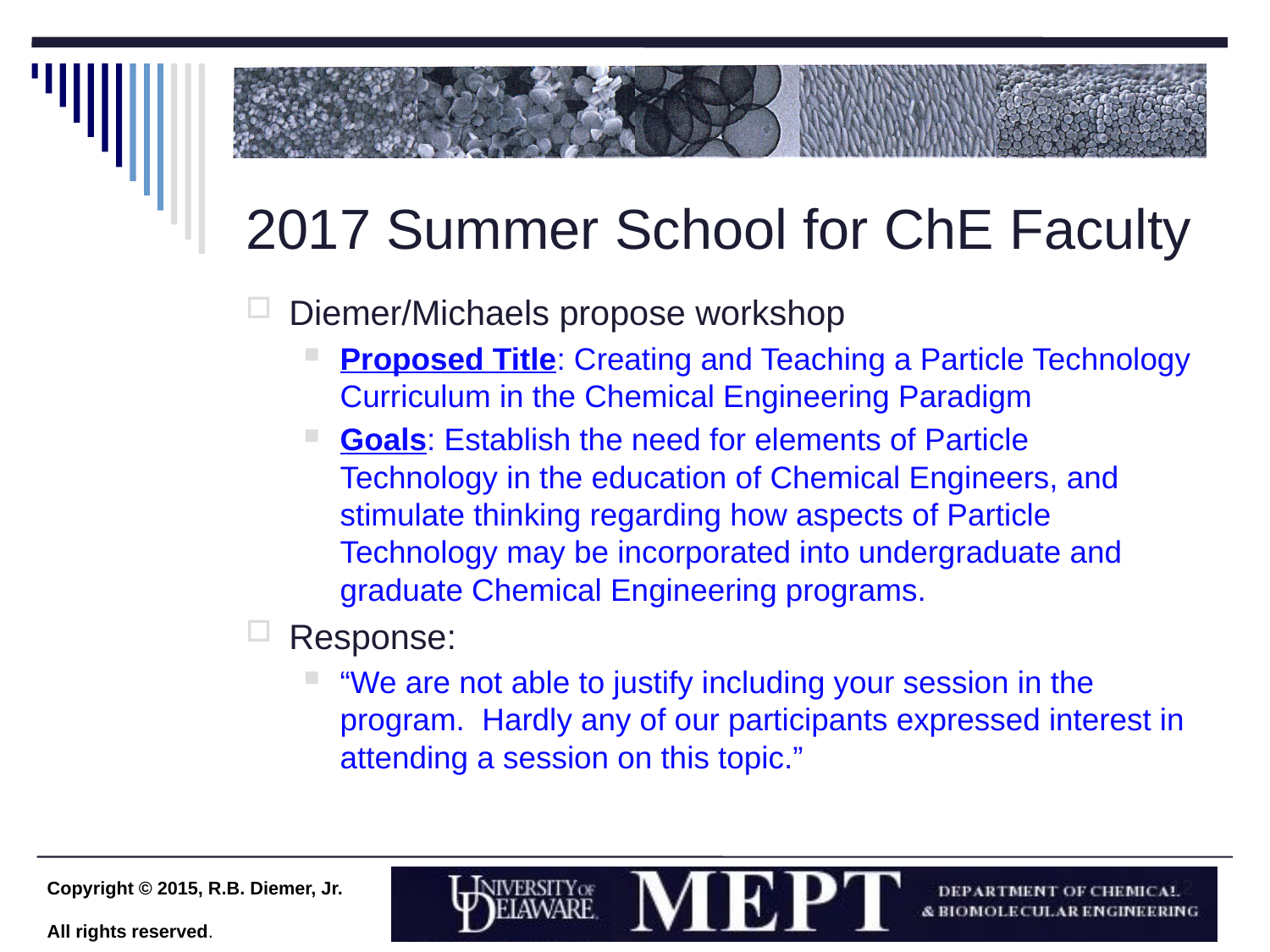

# 2017 Summer School for ChE Faculty
Diemer/Michaels propose workshop
Proposed Title: Creating and Teaching a Particle Technology Curriculum in the Chemical Engineering Paradigm
Goals: Establish the need for elements of Particle Technology in the education of Chemical Engineers, and stimulate thinking regarding how aspects of Particle Technology may be incorporated into undergraduate and graduate Chemical Engineering programs.
Response:
“We are not able to justify including your session in the program.  Hardly any of our participants expressed interest in attending a session on this topic.”

12